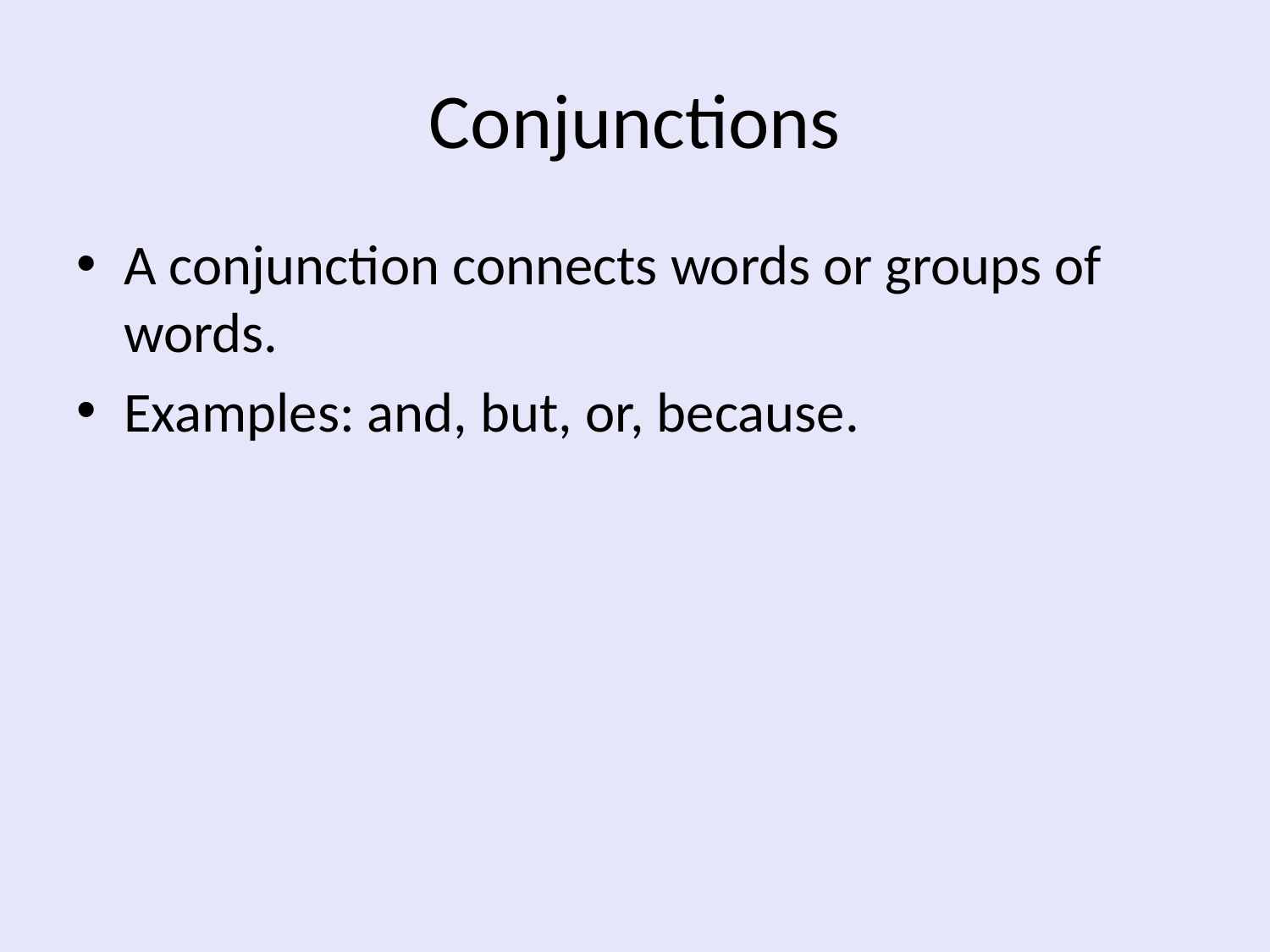

# Conjunctions
A conjunction connects words or groups of words.
Examples: and, but, or, because.